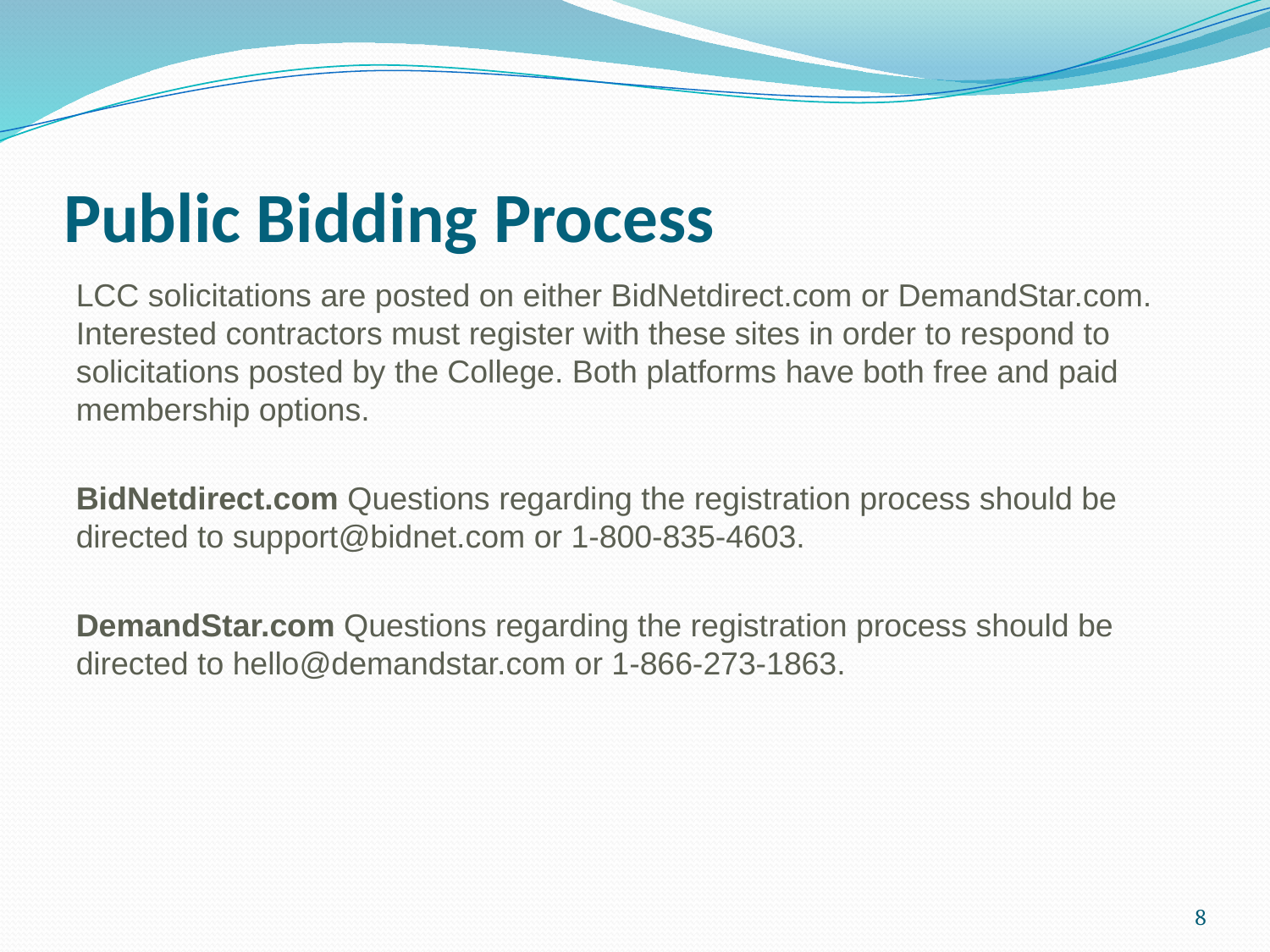

# Public Bidding Process
LCC solicitations are posted on either BidNetdirect.com or DemandStar.com. Interested contractors must register with these sites in order to respond to solicitations posted by the College. Both platforms have both free and paid membership options.

BidNetdirect.com Questions regarding the registration process should be directed to support@bidnet.com or 1-800-835-4603.

DemandStar.com Questions regarding the registration process should be directed to hello@demandstar.com or 1-866-273-1863.

8